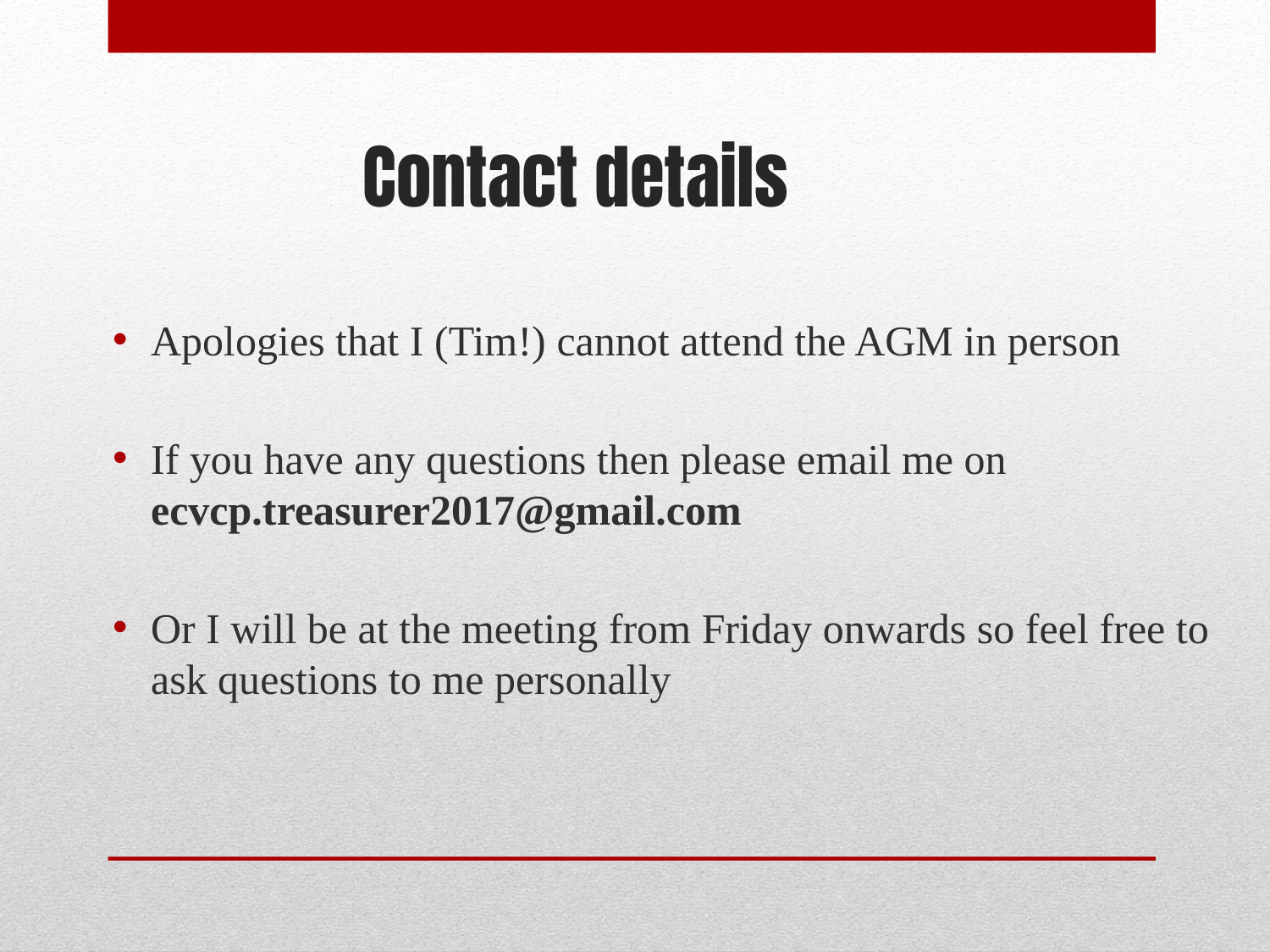

# Contact details
Apologies that I (Tim!) cannot attend the AGM in person

If you have any questions then please email me on ecvcp.treasurer2017@gmail.com

Or I will be at the meeting from Friday onwards so feel free to ask questions to me personally